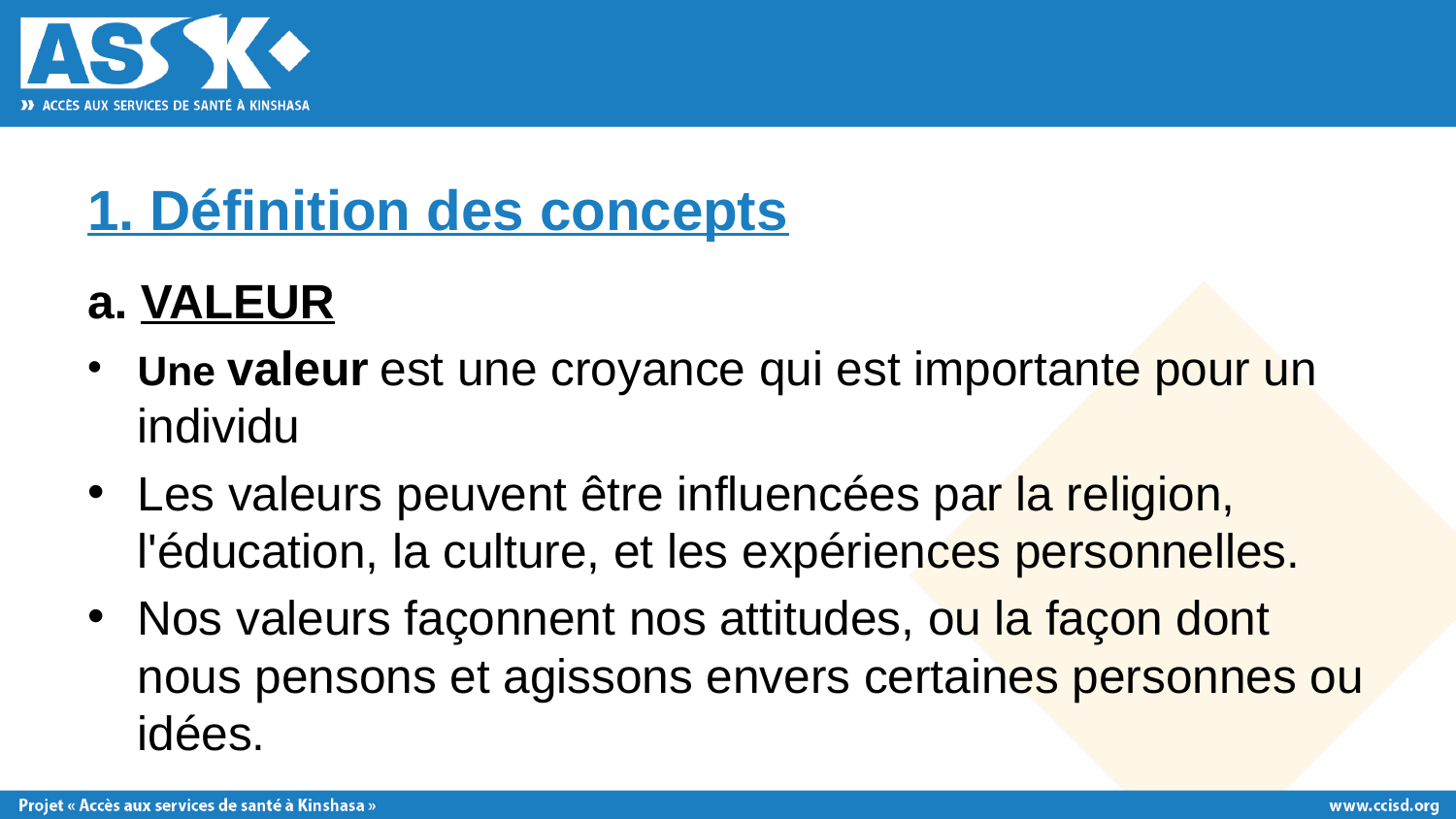

# 1. Définition des concepts
a. VALEUR
Une valeur est une croyance qui est importante pour un individu
Les valeurs peuvent être influencées par la religion, l'éducation, la culture, et les expériences personnelles.
Nos valeurs façonnent nos attitudes, ou la façon dont nous pensons et agissons envers certaines personnes ou idées.